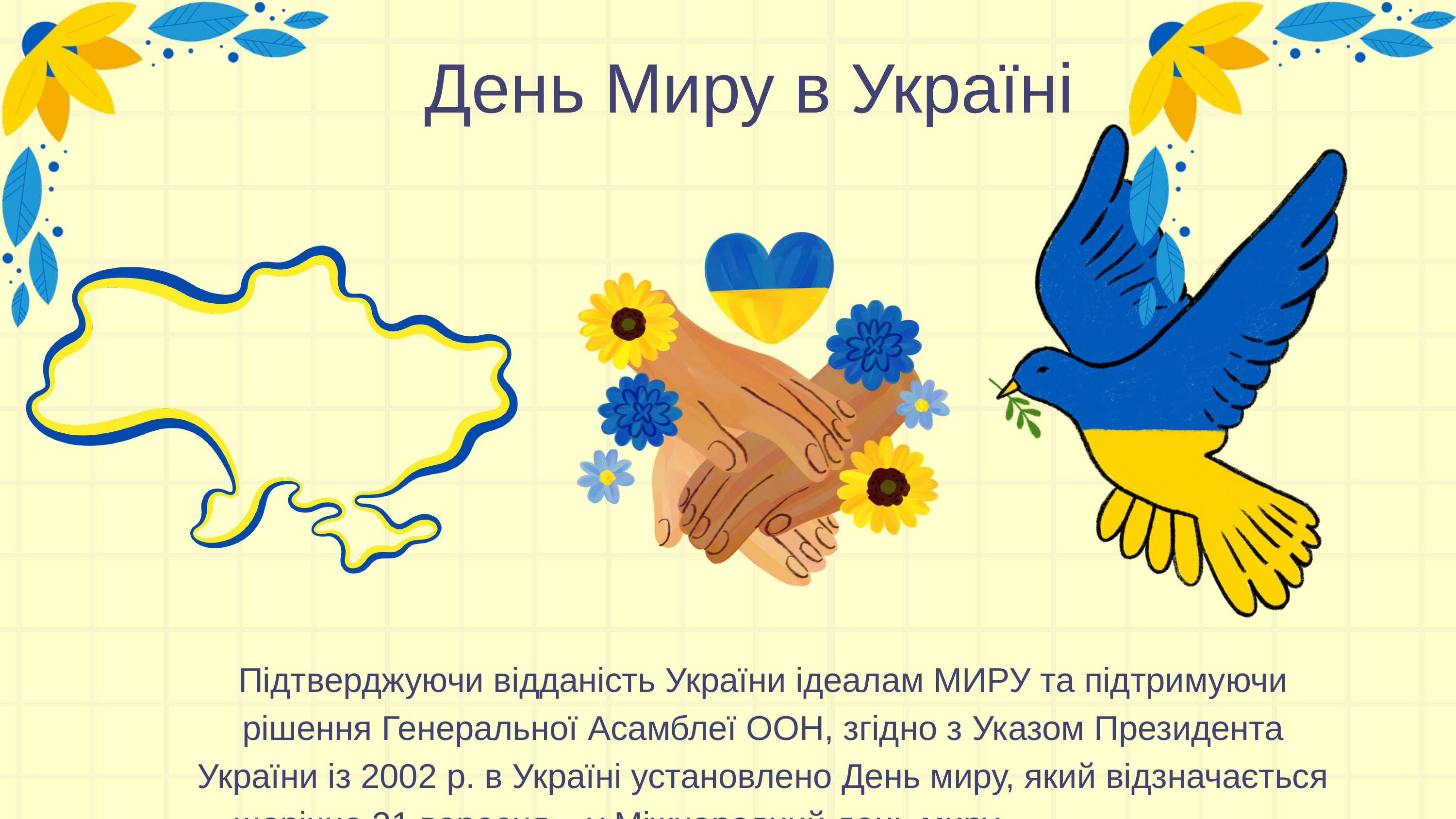

День Миру в Україні

Підтверджуючи відданість України ідеалам МИРУ та підтримуючи рішення Генеральної Асамблеї ООН, згідно з Указом Президента України із 2002 р. в Україні установлено День миру, який відзначається щорічно 21 вересня – у Міжнародний день миру.